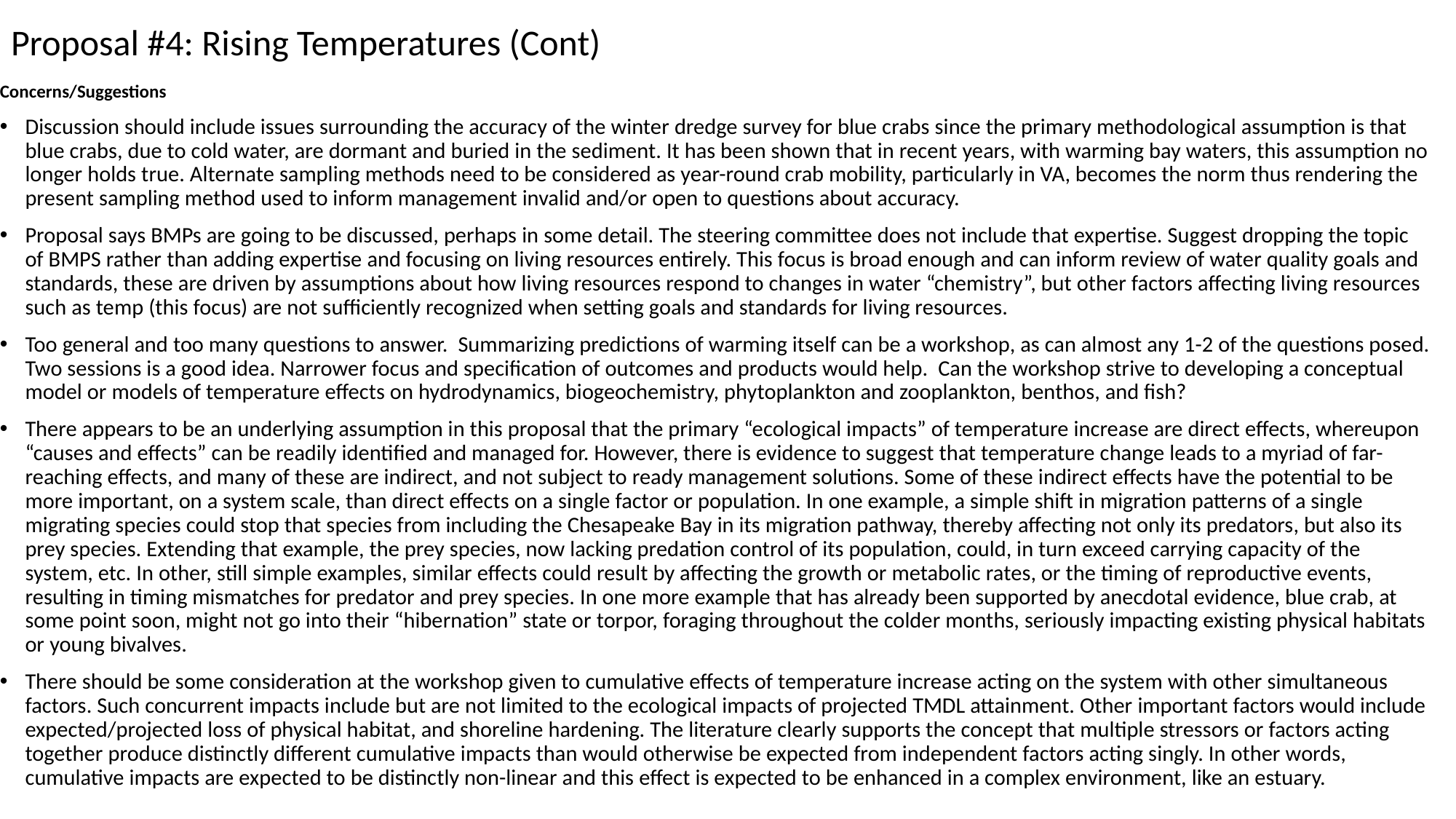

# Proposal #4: Rising Temperatures (Cont)
Concerns/Suggestions
Discussion should include issues surrounding the accuracy of the winter dredge survey for blue crabs since the primary methodological assumption is that blue crabs, due to cold water, are dormant and buried in the sediment. It has been shown that in recent years, with warming bay waters, this assumption no longer holds true. Alternate sampling methods need to be considered as year-round crab mobility, particularly in VA, becomes the norm thus rendering the present sampling method used to inform management invalid and/or open to questions about accuracy.
Proposal says BMPs are going to be discussed, perhaps in some detail. The steering committee does not include that expertise. Suggest dropping the topic of BMPS rather than adding expertise and focusing on living resources entirely. This focus is broad enough and can inform review of water quality goals and standards, these are driven by assumptions about how living resources respond to changes in water “chemistry”, but other factors affecting living resources such as temp (this focus) are not sufficiently recognized when setting goals and standards for living resources.
Too general and too many questions to answer.  Summarizing predictions of warming itself can be a workshop, as can almost any 1-2 of the questions posed. Two sessions is a good idea. Narrower focus and specification of outcomes and products would help.  Can the workshop strive to developing a conceptual model or models of temperature effects on hydrodynamics, biogeochemistry, phytoplankton and zooplankton, benthos, and fish?
There appears to be an underlying assumption in this proposal that the primary “ecological impacts” of temperature increase are direct effects, whereupon “causes and effects” can be readily identified and managed for. However, there is evidence to suggest that temperature change leads to a myriad of far-reaching effects, and many of these are indirect, and not subject to ready management solutions. Some of these indirect effects have the potential to be more important, on a system scale, than direct effects on a single factor or population. In one example, a simple shift in migration patterns of a single migrating species could stop that species from including the Chesapeake Bay in its migration pathway, thereby affecting not only its predators, but also its prey species. Extending that example, the prey species, now lacking predation control of its population, could, in turn exceed carrying capacity of the system, etc. In other, still simple examples, similar effects could result by affecting the growth or metabolic rates, or the timing of reproductive events, resulting in timing mismatches for predator and prey species. In one more example that has already been supported by anecdotal evidence, blue crab, at some point soon, might not go into their “hibernation” state or torpor, foraging throughout the colder months, seriously impacting existing physical habitats or young bivalves.
There should be some consideration at the workshop given to cumulative effects of temperature increase acting on the system with other simultaneous factors. Such concurrent impacts include but are not limited to the ecological impacts of projected TMDL attainment. Other important factors would include expected/projected loss of physical habitat, and shoreline hardening. The literature clearly supports the concept that multiple stressors or factors acting together produce distinctly different cumulative impacts than would otherwise be expected from independent factors acting singly. In other words, cumulative impacts are expected to be distinctly non-linear and this effect is expected to be enhanced in a complex environment, like an estuary.